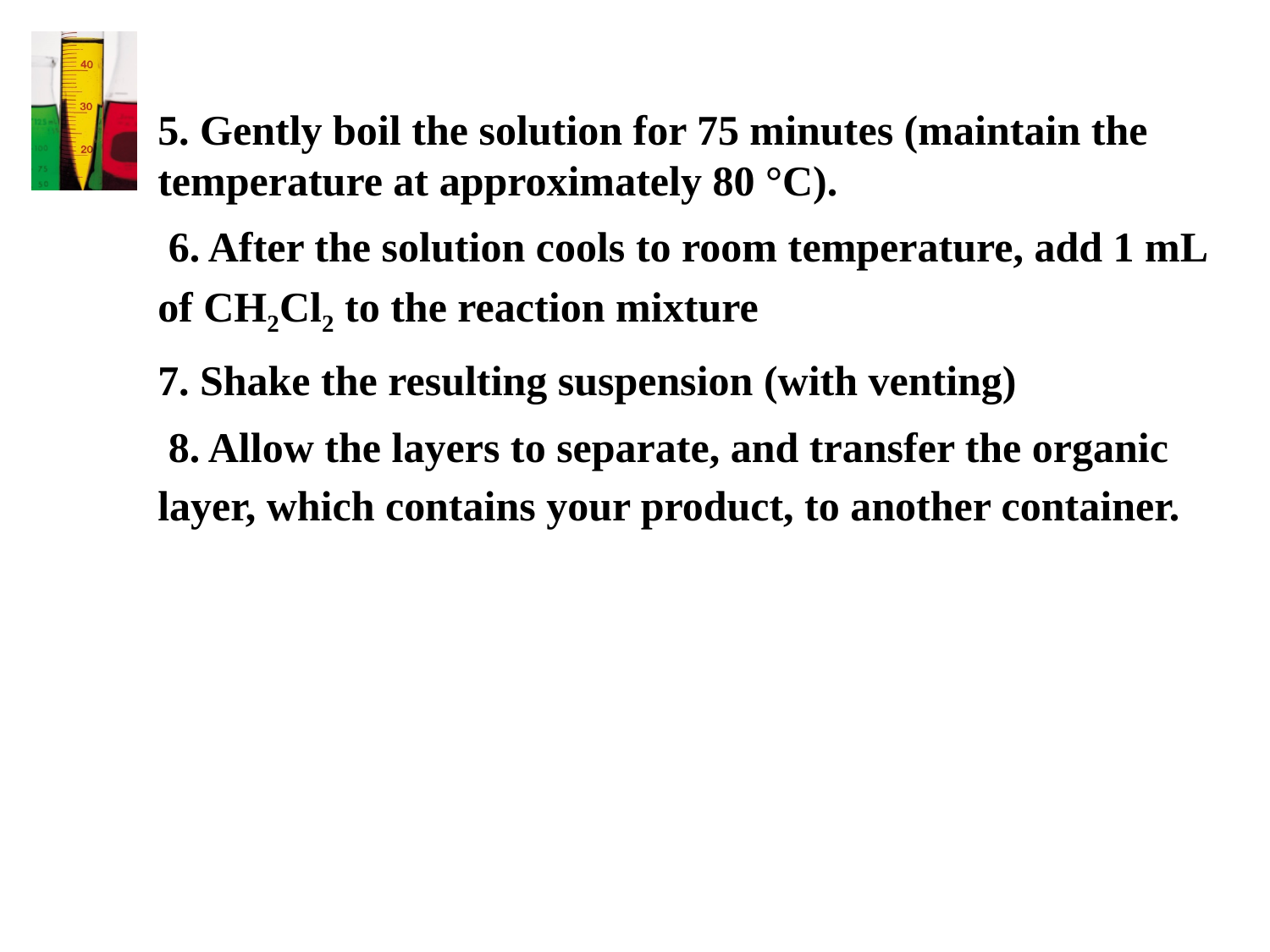

5. Gently boil the solution for 75 minutes (maintain the temperature at approximately 80 °C).
 6. After the solution cools to room temperature, add 1 mL of CH2Cl2 to the reaction mixture
7. Shake the resulting suspension (with venting)
 8. Allow the layers to separate, and transfer the organic layer, which contains your product, to another container.